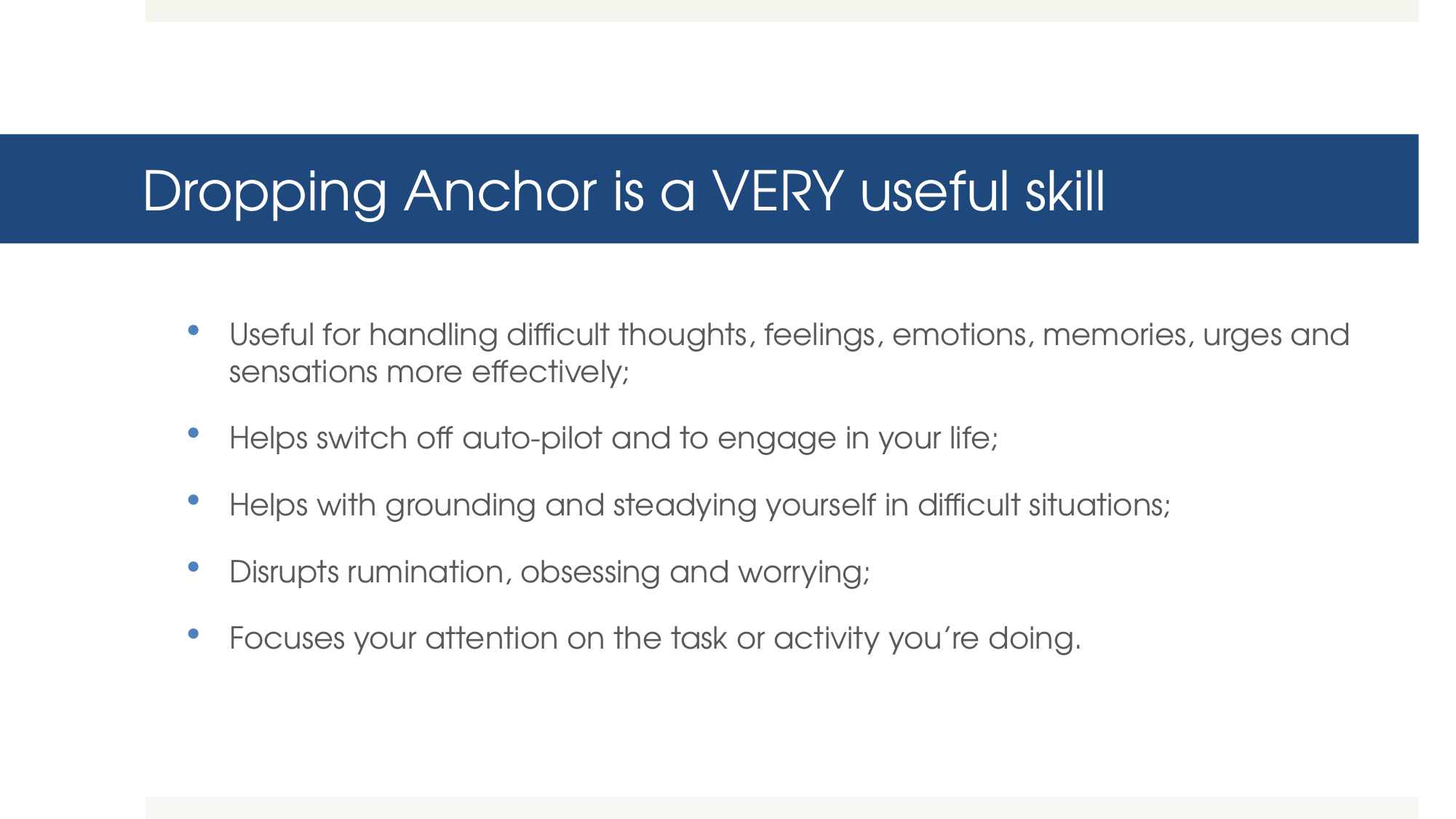

# Dropping Anchor is a VERY useful skill
Useful for handling difficult thoughts, feelings, emotions, memories, urges and sensations more effectively;
Helps switch off auto-pilot and to engage in your life;
Helps with grounding and steadying yourself in difficult situations;
Disrupts rumination, obsessing and worrying;
Focuses your attention on the task or activity you’re doing.